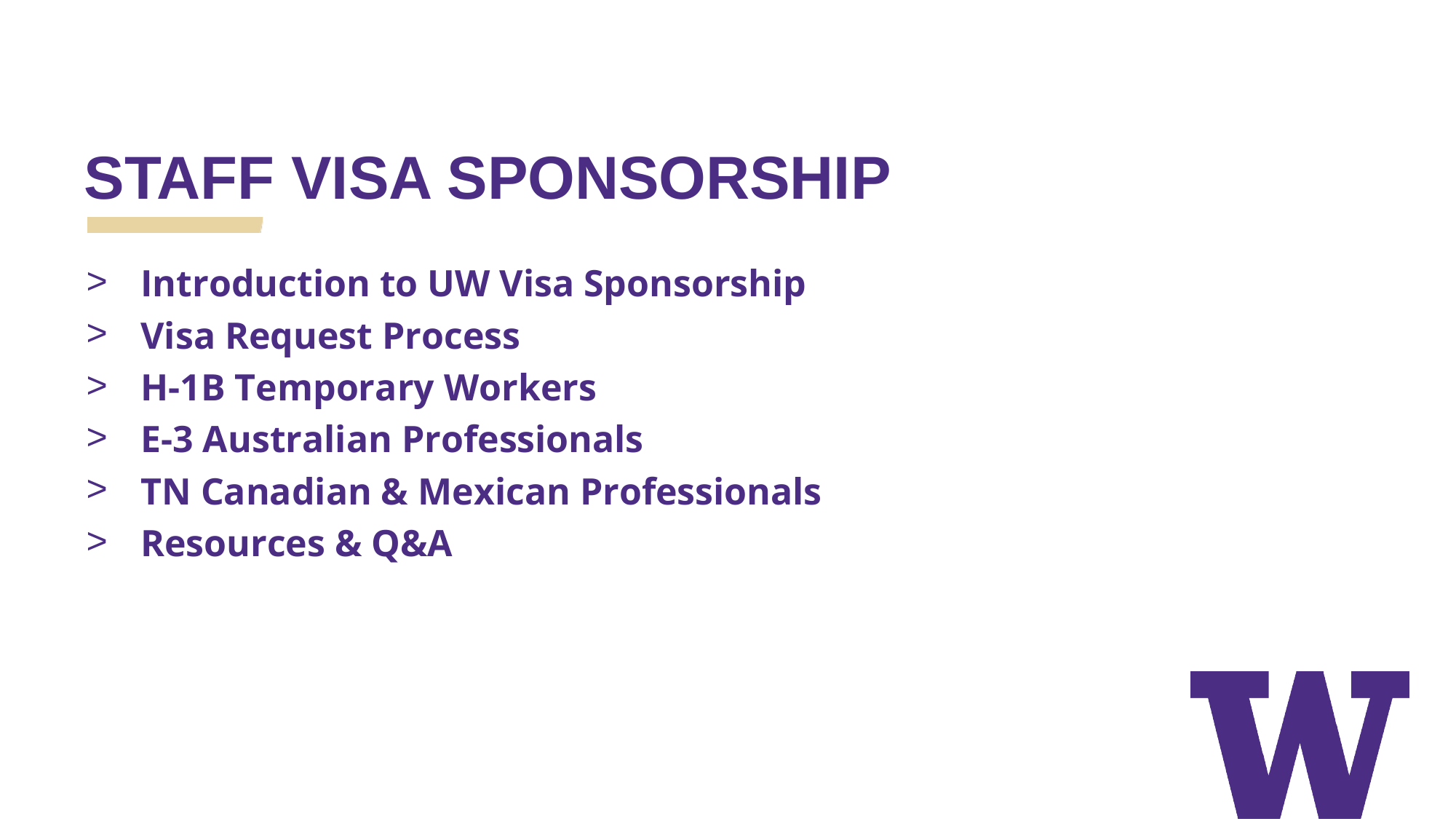

# STAFF VISA SPONSORSHIP
Introduction to UW Visa Sponsorship
Visa Request Process
H-1B Temporary Workers
E-3 Australian Professionals
TN Canadian & Mexican Professionals
Resources & Q&A